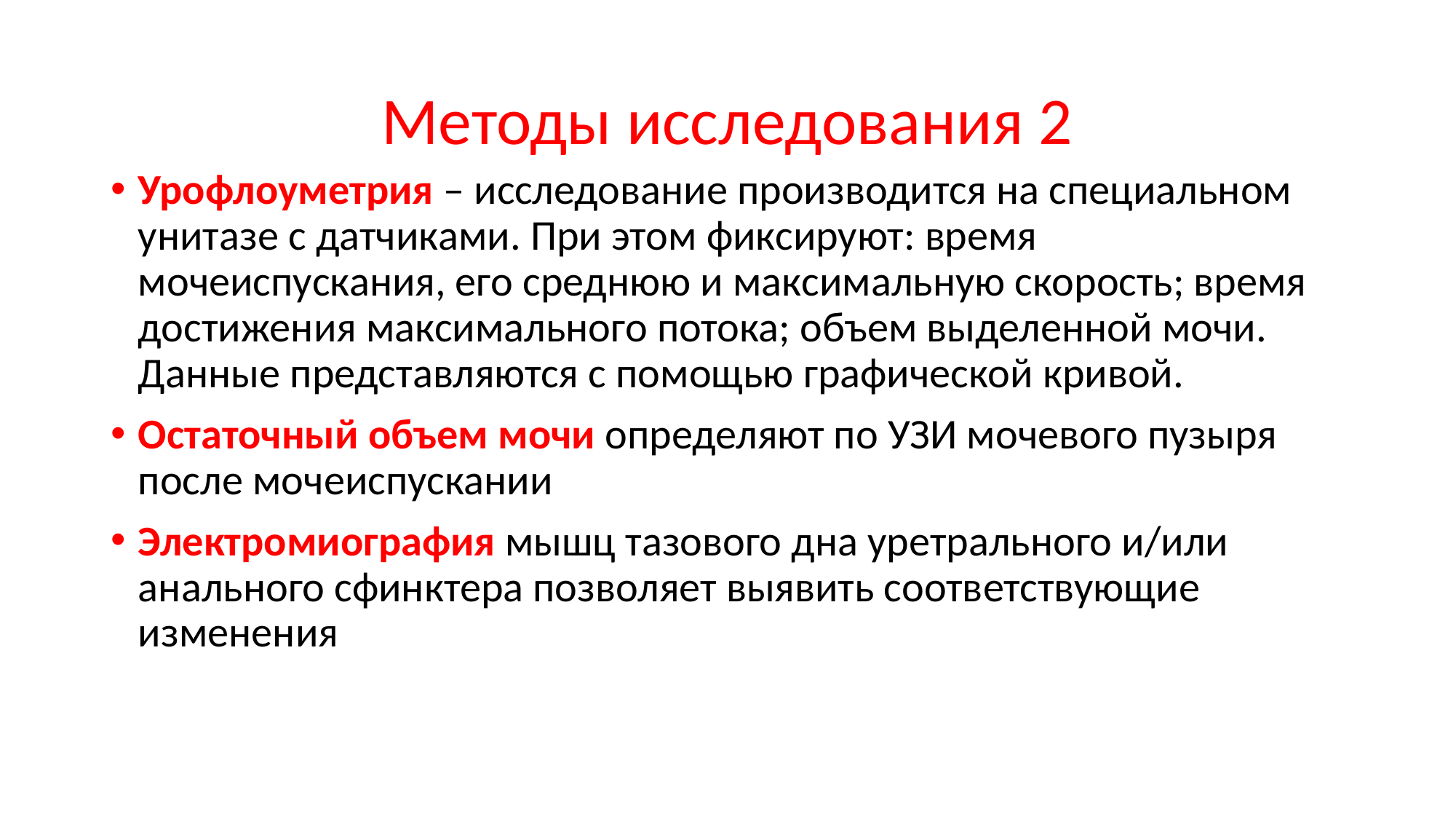

# Методы исследования 2
Урофлоуметрия – исследование производится на специальном унитазе с датчиками. При этом фиксируют: время мочеиспускания, его среднюю и максимальную скорость; время достижения максимального потока; объем выделенной мочи. Данные представляются с помощью графической кривой.
Остаточный объем мочи определяют по УЗИ мочевого пузыря после мочеиспускании
Электромиография мышц тазового дна уретрального и/или анального сфинктера позволяет выявить соответствующие изменения